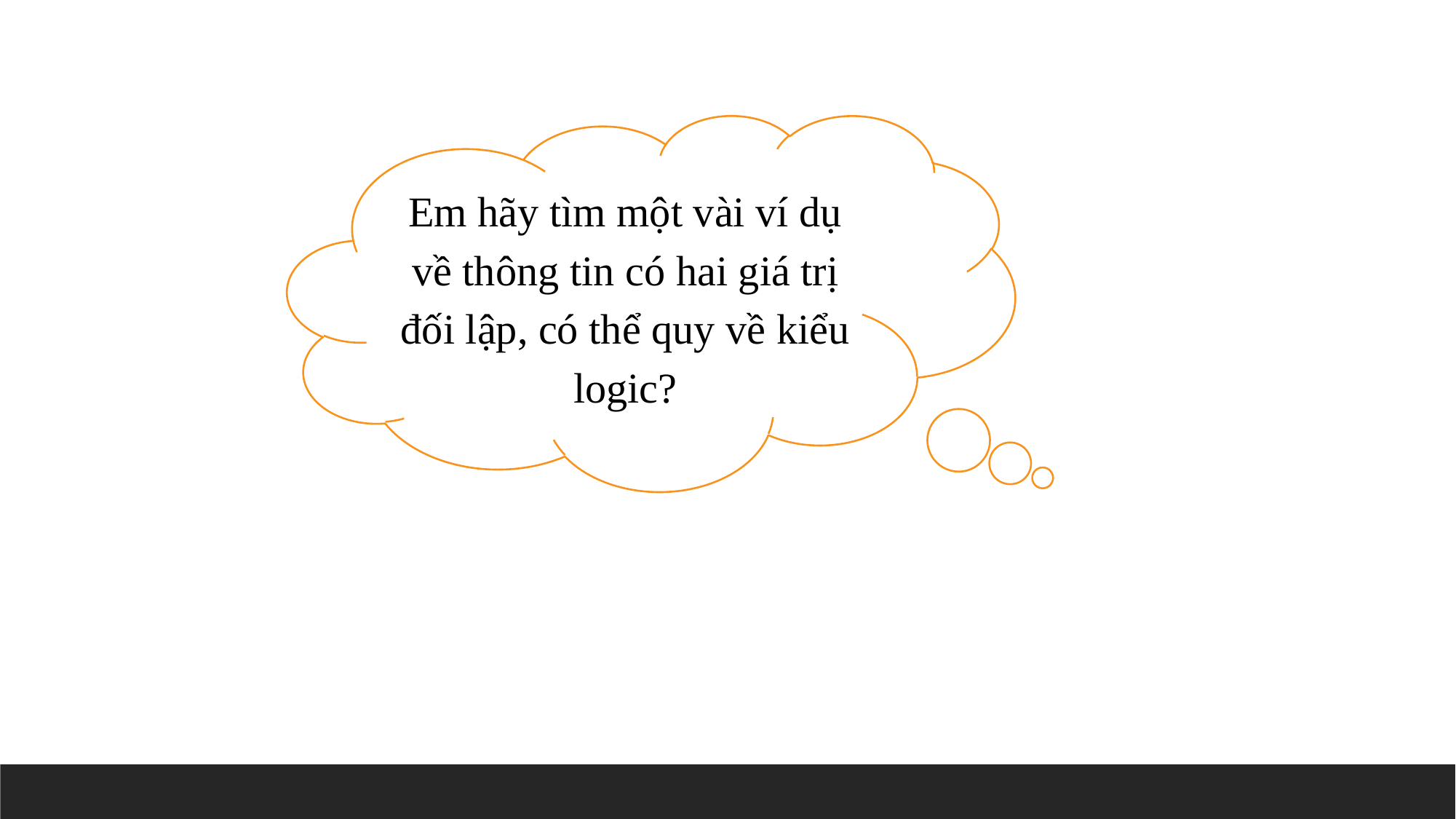

Em hãy tìm một vài ví dụ về thông tin có hai giá trị đối lập, có thể quy về kiểu logic?